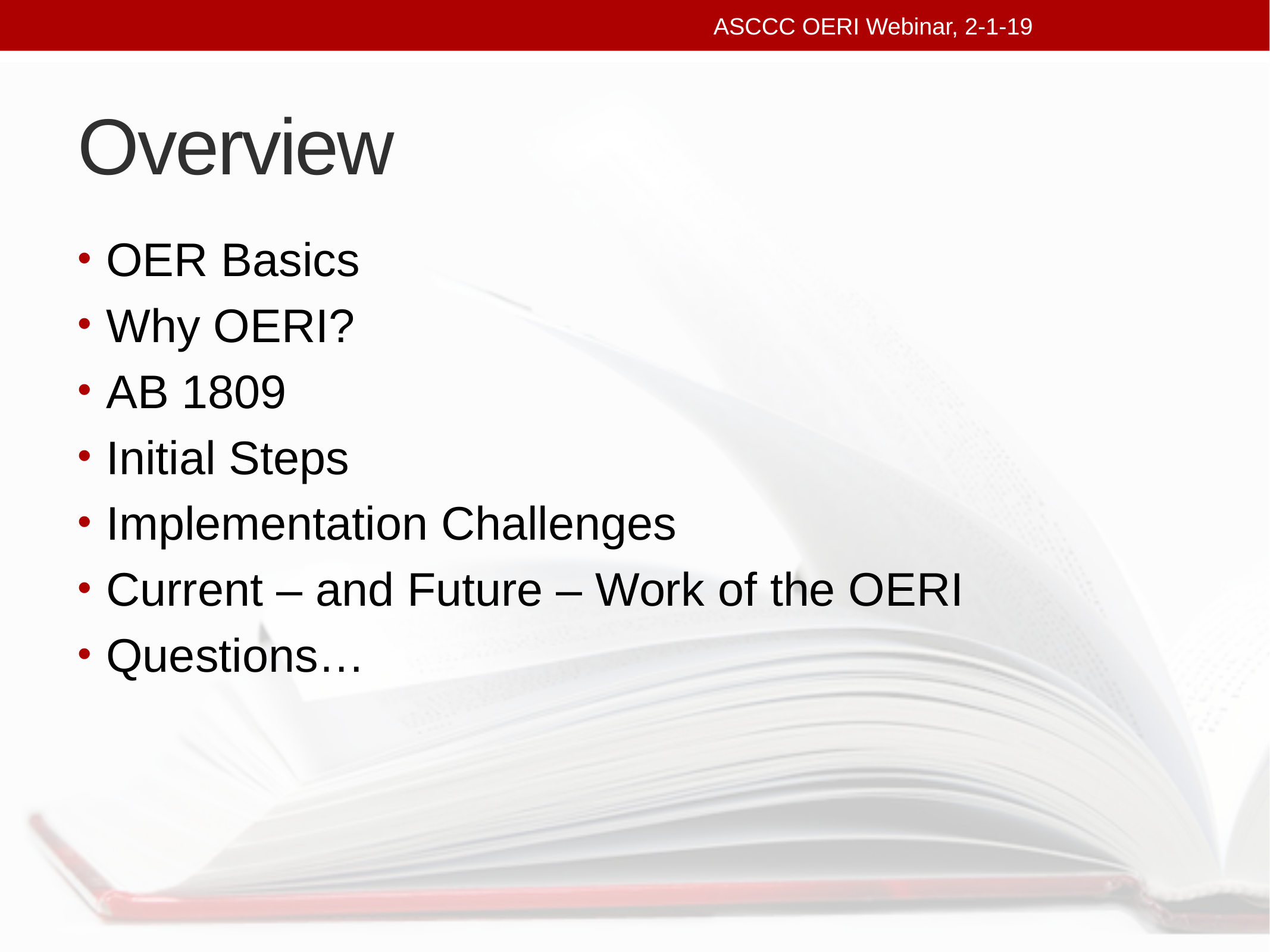

ASCCC OERI Webinar, 2-1-19
# Overview
OER Basics
Why OERI?
AB 1809
Initial Steps
Implementation Challenges
Current – and Future – Work of the OERI
Questions…